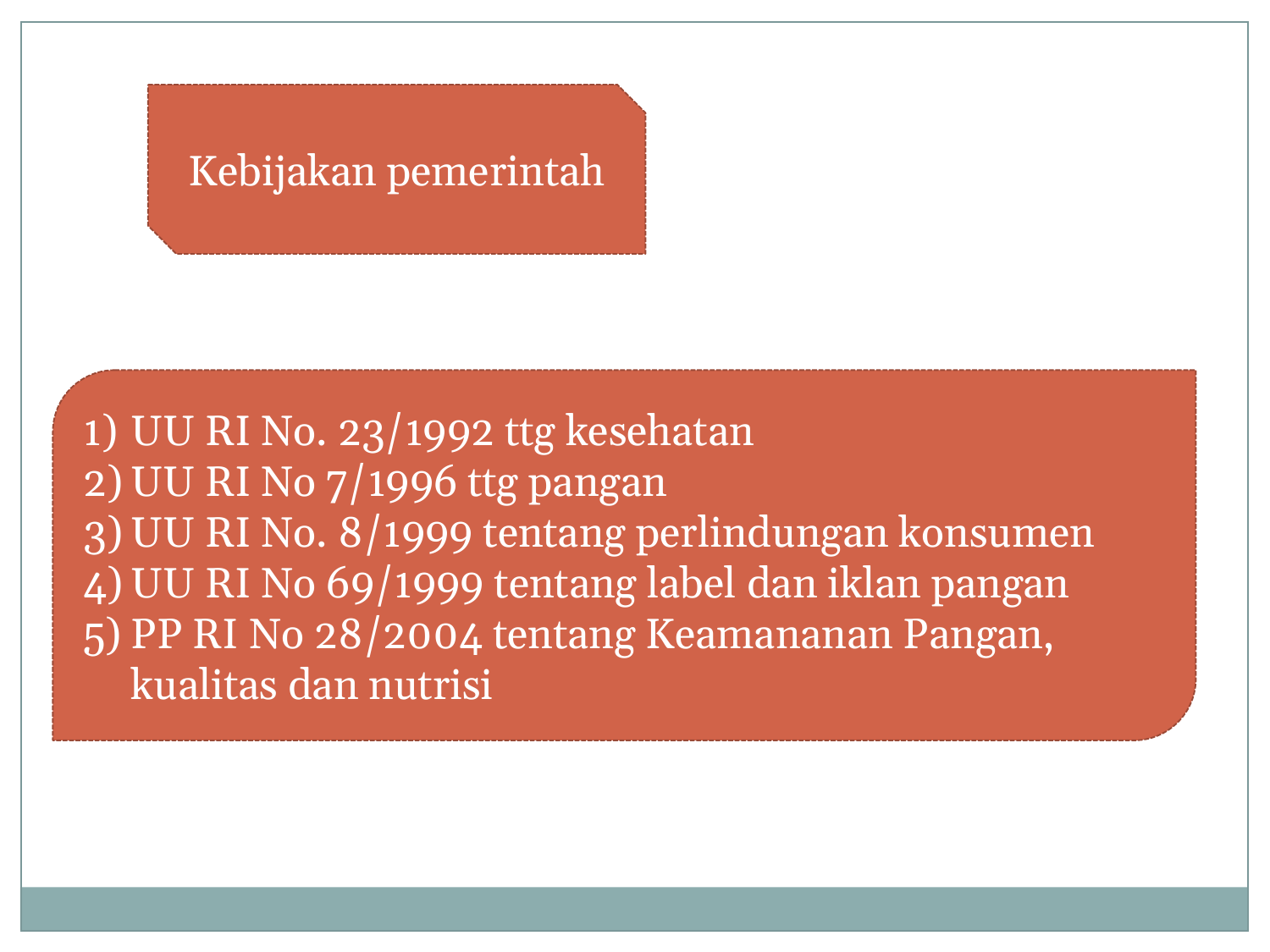

Kebijakan pemerintah
UU RI No. 23/1992 ttg kesehatan
UU RI No 7/1996 ttg pangan
UU RI No. 8/1999 tentang perlindungan konsumen
UU RI No 69/1999 tentang label dan iklan pangan
PP RI No 28/2004 tentang Keamananan Pangan, kualitas dan nutrisi